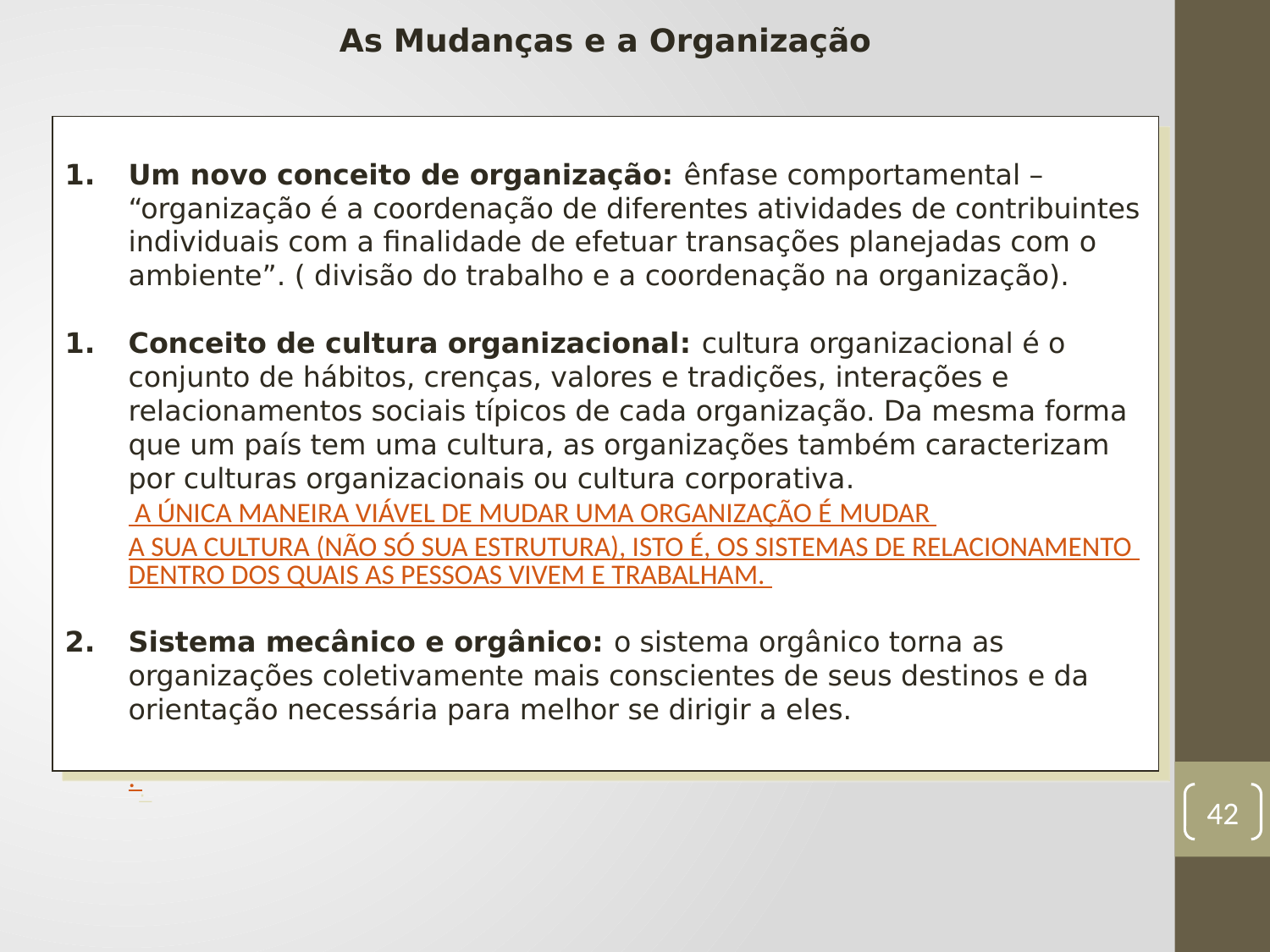

As Mudanças e a Organização

Um novo conceito de organização: ênfase comportamental – “organização é a coordenação de diferentes atividades de contribuintes individuais com a finalidade de efetuar transações planejadas com o ambiente”. ( divisão do trabalho e a coordenação na organização).

Conceito de cultura organizacional: cultura organizacional é o conjunto de hábitos, crenças, valores e tradições, interações e relacionamentos sociais típicos de cada organização. Da mesma forma que um país tem uma cultura, as organizações também caracterizam por culturas organizacionais ou cultura corporativa. A ÚNICA MANEIRA VIÁVEL DE MUDAR UMA ORGANIZAÇÃO É MUDAR A SUA CULTURA (NÃO SÓ SUA ESTRUTURA), ISTO É, OS SISTEMAS DE RELACIONAMENTO DENTRO DOS QUAIS AS PESSOAS VIVEM E TRABALHAM.

Sistema mecânico e orgânico: o sistema orgânico torna as organizações coletivamente mais conscientes de seus destinos e da orientação necessária para melhor se dirigir a eles.

.
42